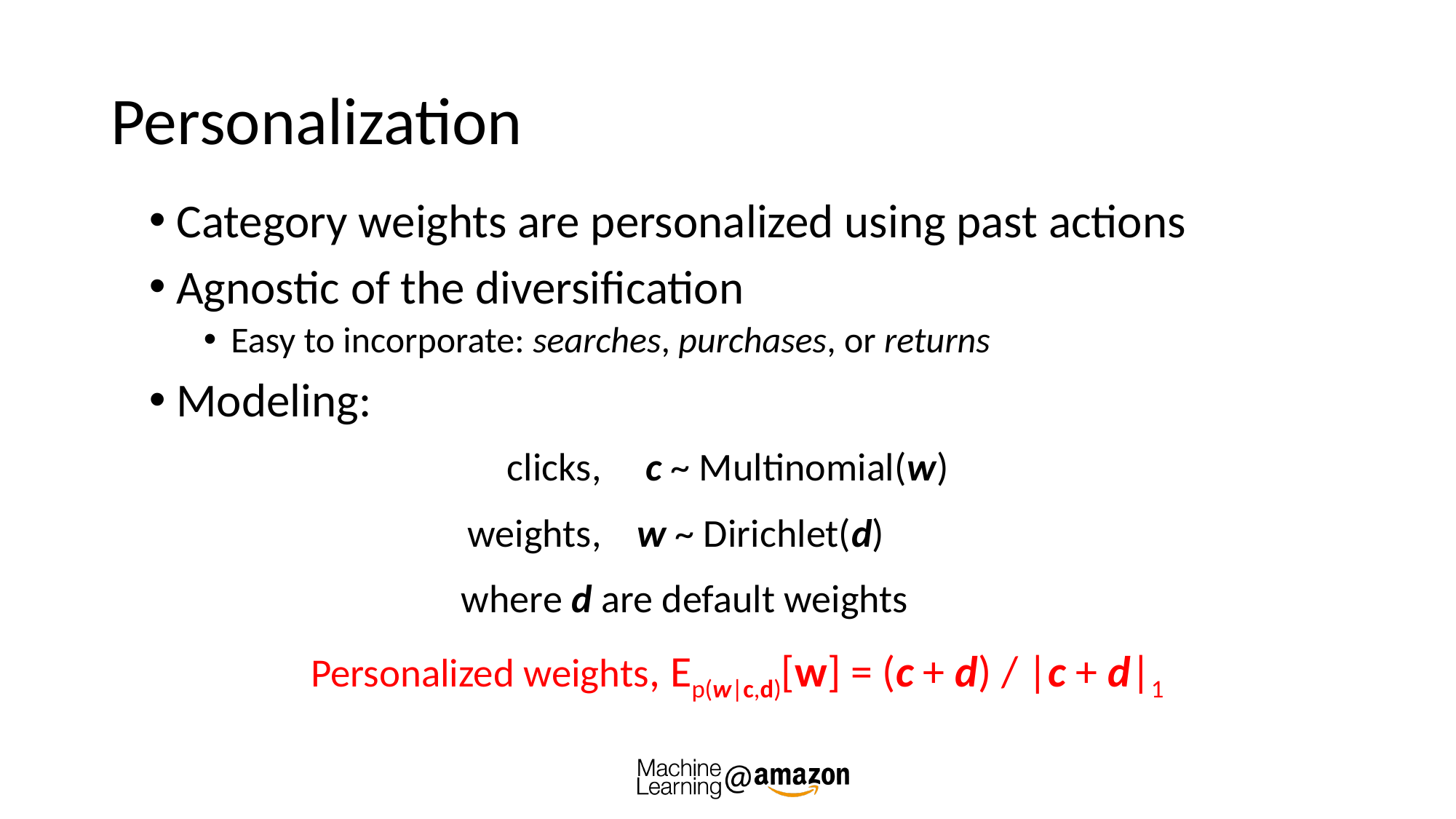

# Personalization
Category weights are personalized using past actions
Agnostic of the diversification
Easy to incorporate: searches, purchases, or returns
Modeling:
| clicks, | c ~ Multinomial(w) |
| --- | --- |
| weights, | w ~ Dirichlet(d) |
| where d are default weights |  |
Personalized weights, Ep(w|c,d)[w] = (c + d) / |c + d|1